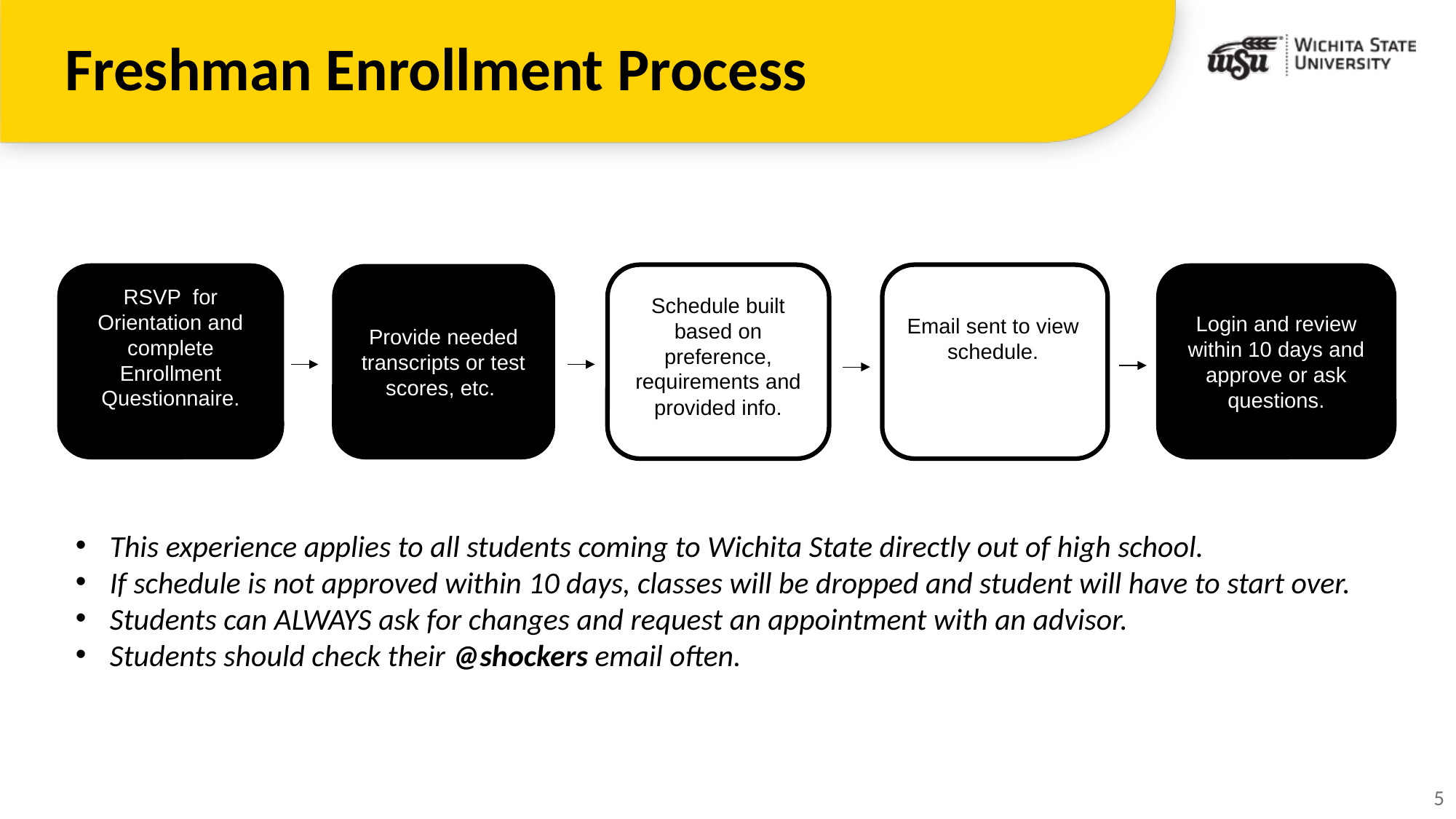

# Freshman Enrollment Process
Email sent to view schedule.

RSVP  for Orientation and complete Enrollment Questionnaire.

Login and review within 10 days and approve or ask questions.
Provide needed transcripts or test scores, etc.
Schedule built based on preference, requirements and provided info.

This experience applies to all students coming to Wichita State directly out of high school.
If schedule is not approved within 10 days, classes will be dropped and student will have to start over.
Students can ALWAYS ask for changes and request an appointment with an advisor.
Students should check their @shockers email often.
5